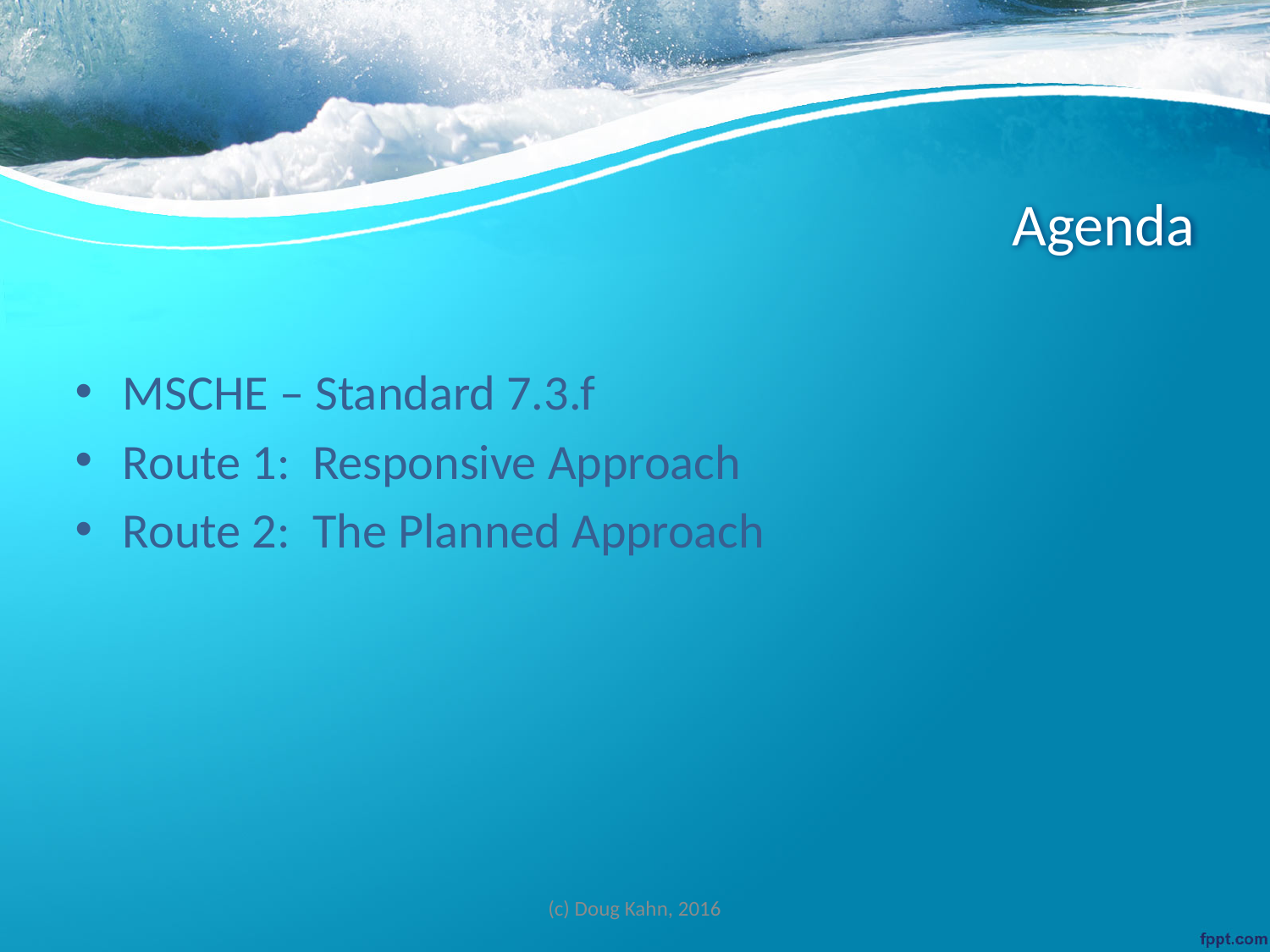

# Agenda

MSCHE – Standard 7.3.f
Route 1:  Responsive Approach
Route 2:  The Planned Approach

(c) Doug Kahn, 2016